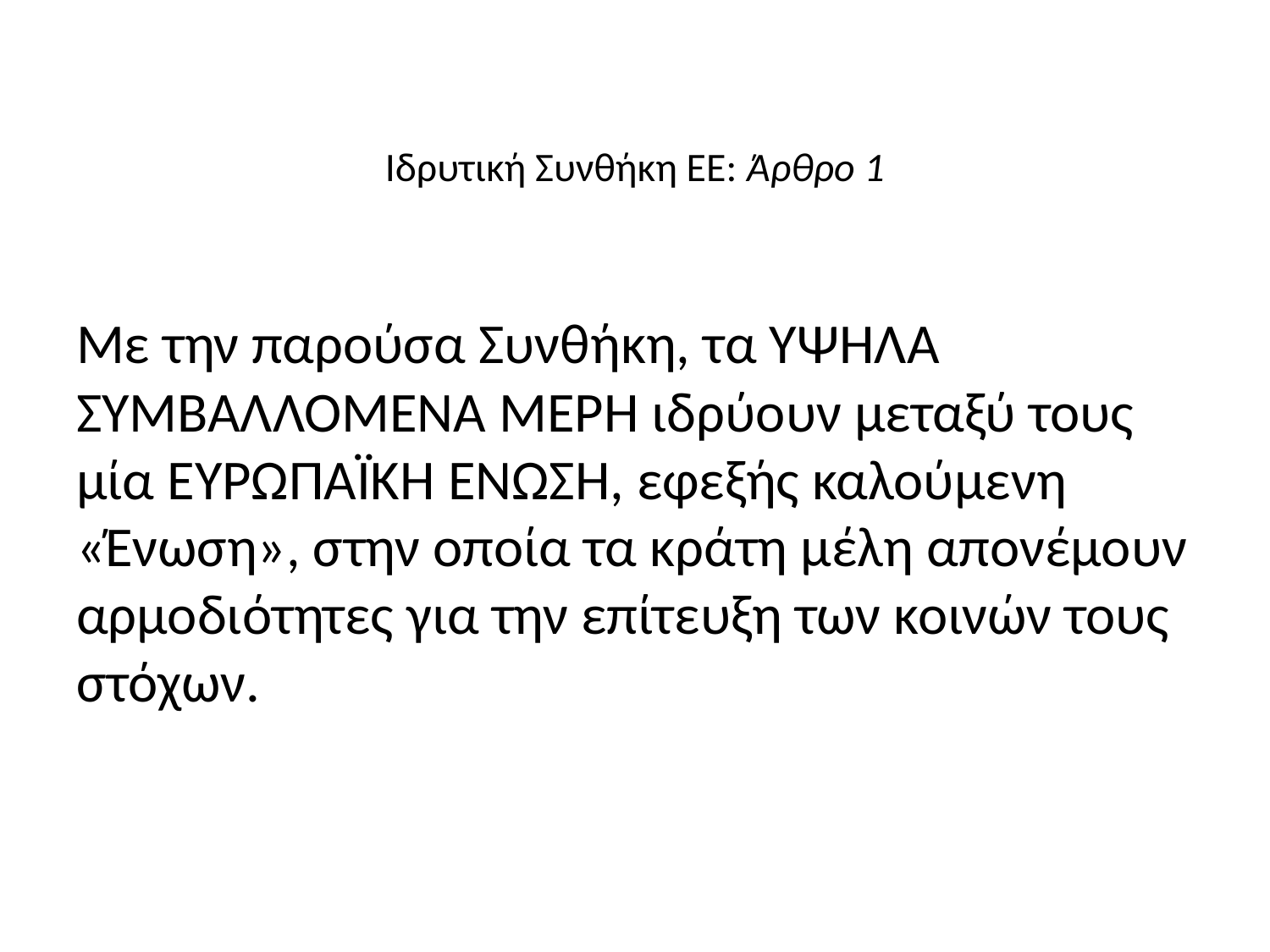

# Ιδρυτική Συνθήκη ΕΕ: Άρθρο 1

Με την παρούσα Συνθήκη, τα ΥΨΗΛΑ ΣΥΜΒΑΛΛΟΜΕΝΑ ΜΕΡΗ ιδρύουν μεταξύ τους μία ΕΥΡΩΠΑÏΚΗ ΕΝΩΣΗ, εφεξής καλούμενη «Ένωση», στην οποία τα κράτη μέλη απονέμουν αρμοδιότητες για την επίτευξη των κοινών τους στόχων.